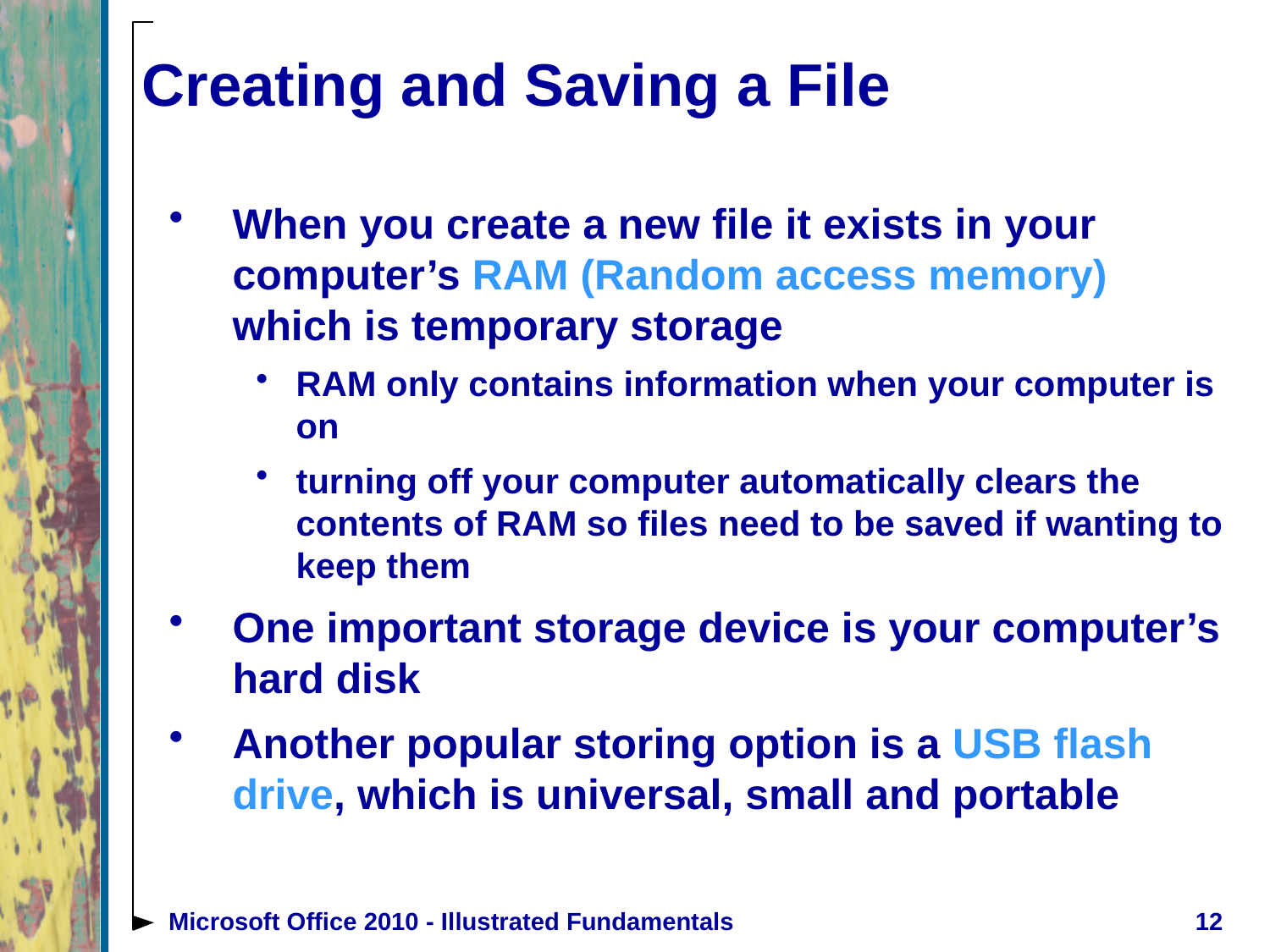

# Creating and Saving a File
When you create a new file it exists in your computer’s RAM (Random access memory) which is temporary storage
RAM only contains information when your computer is on
turning off your computer automatically clears the contents of RAM so files need to be saved if wanting to keep them
One important storage device is your computer’s hard disk
Another popular storing option is a USB flash drive, which is universal, small and portable
Microsoft Office 2010 - Illustrated Fundamentals
12